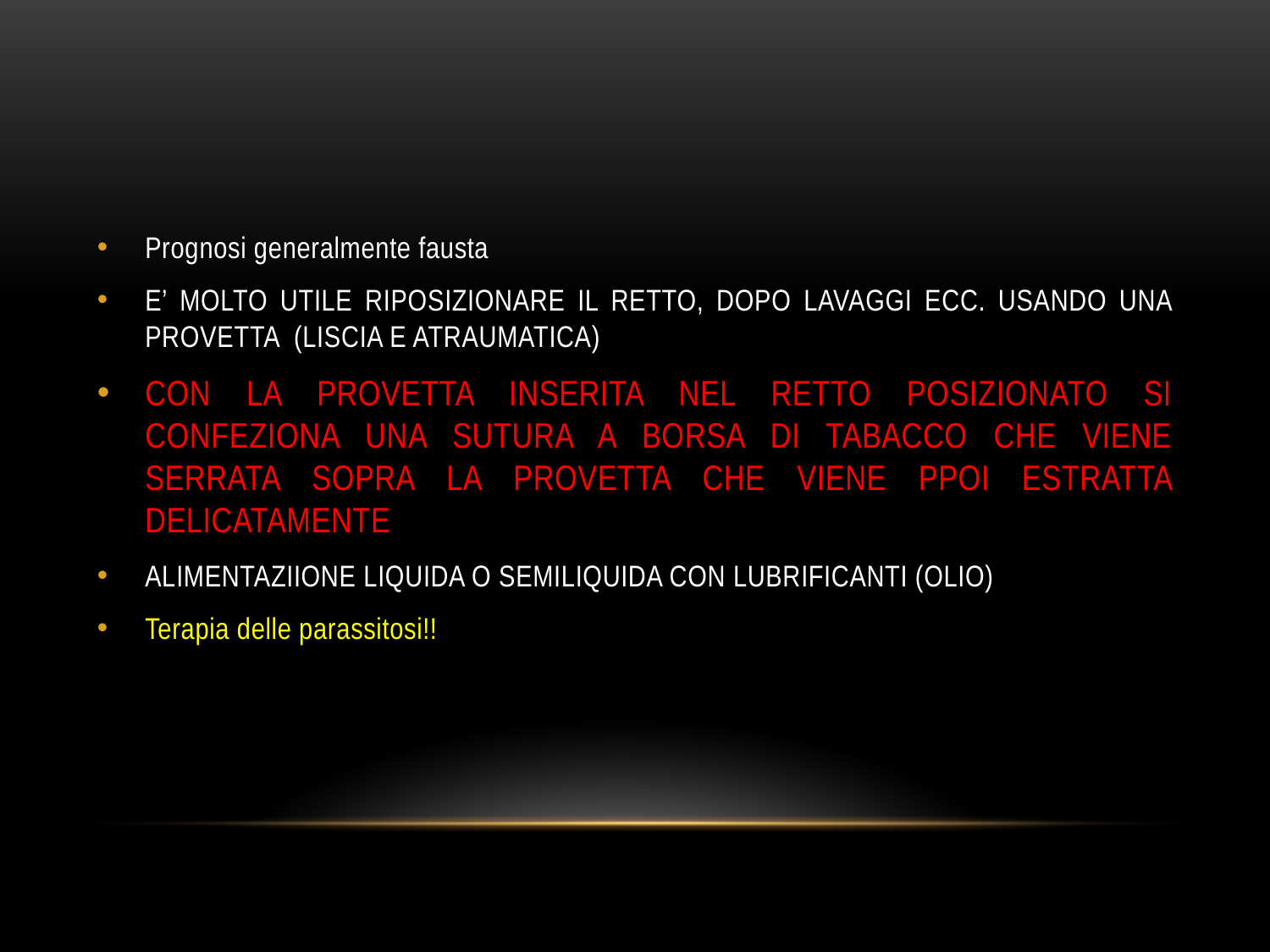

#
Prognosi generalmente fausta
E’ MOLTO UTILE RIPOSIZIONARE IL RETTO, DOPO LAVAGGI ECC. USANDO UNA PROVETTA  (LISCIA E ATRAUMATICA)
CON LA PROVETTA INSERITA NEL RETTO POSIZIONATO SI CONFEZIONA UNA SUTURA A BORSA DI TABACCO CHE VIENE SERRATA SOPRA LA PROVETTA CHE VIENE PPOI ESTRATTA DELICATAMENTE
ALIMENTAZIIONE LIQUIDA O SEMILIQUIDA CON LUBRIFICANTI (OLIO)
Terapia delle parassitosi!!